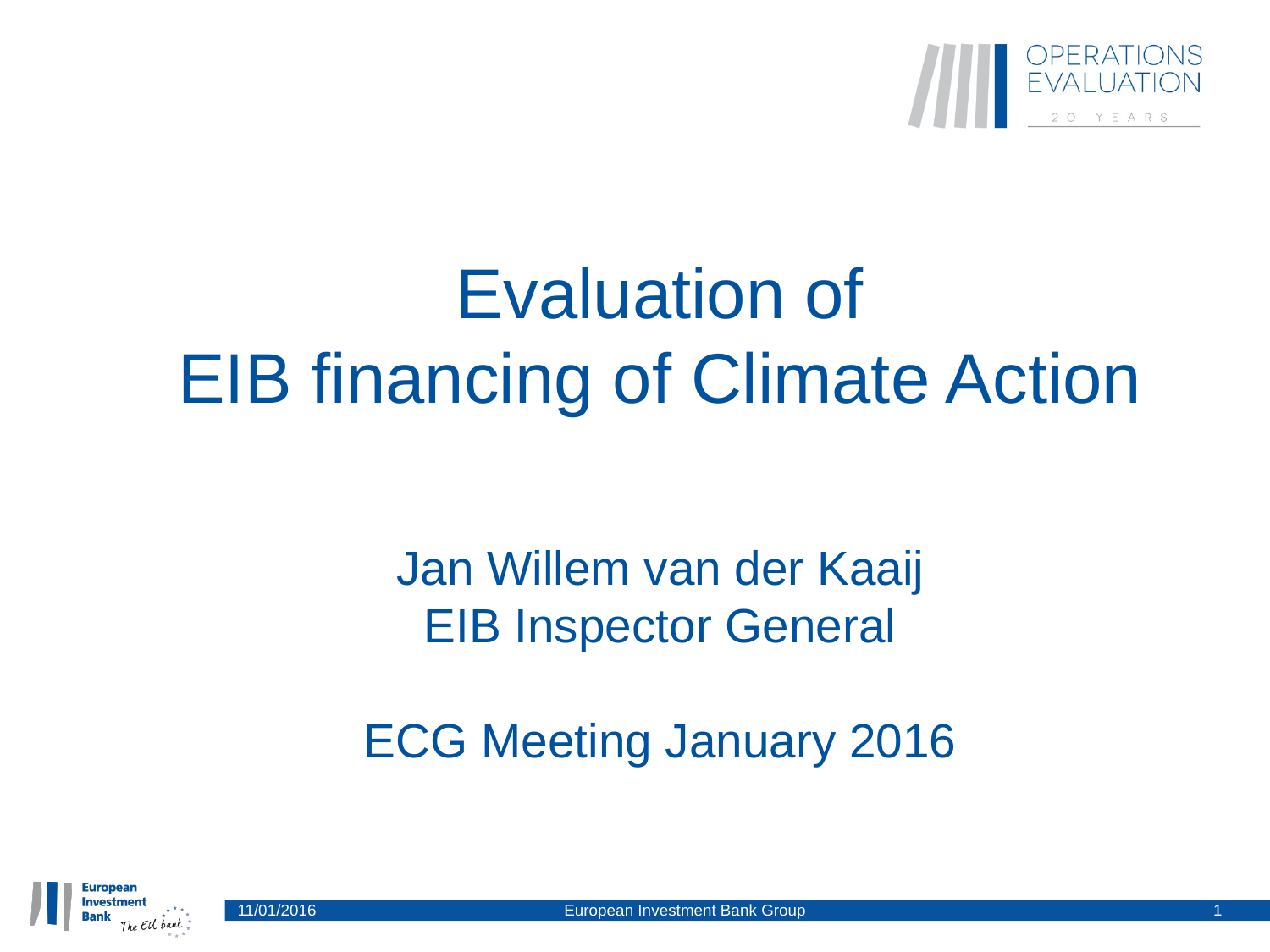

# Evaluation of EIB financing of Climate Action
Jan Willem van der Kaaij
EIB Inspector General

ECG Meeting January 2016
11/01/2016
European Investment Bank Group
1